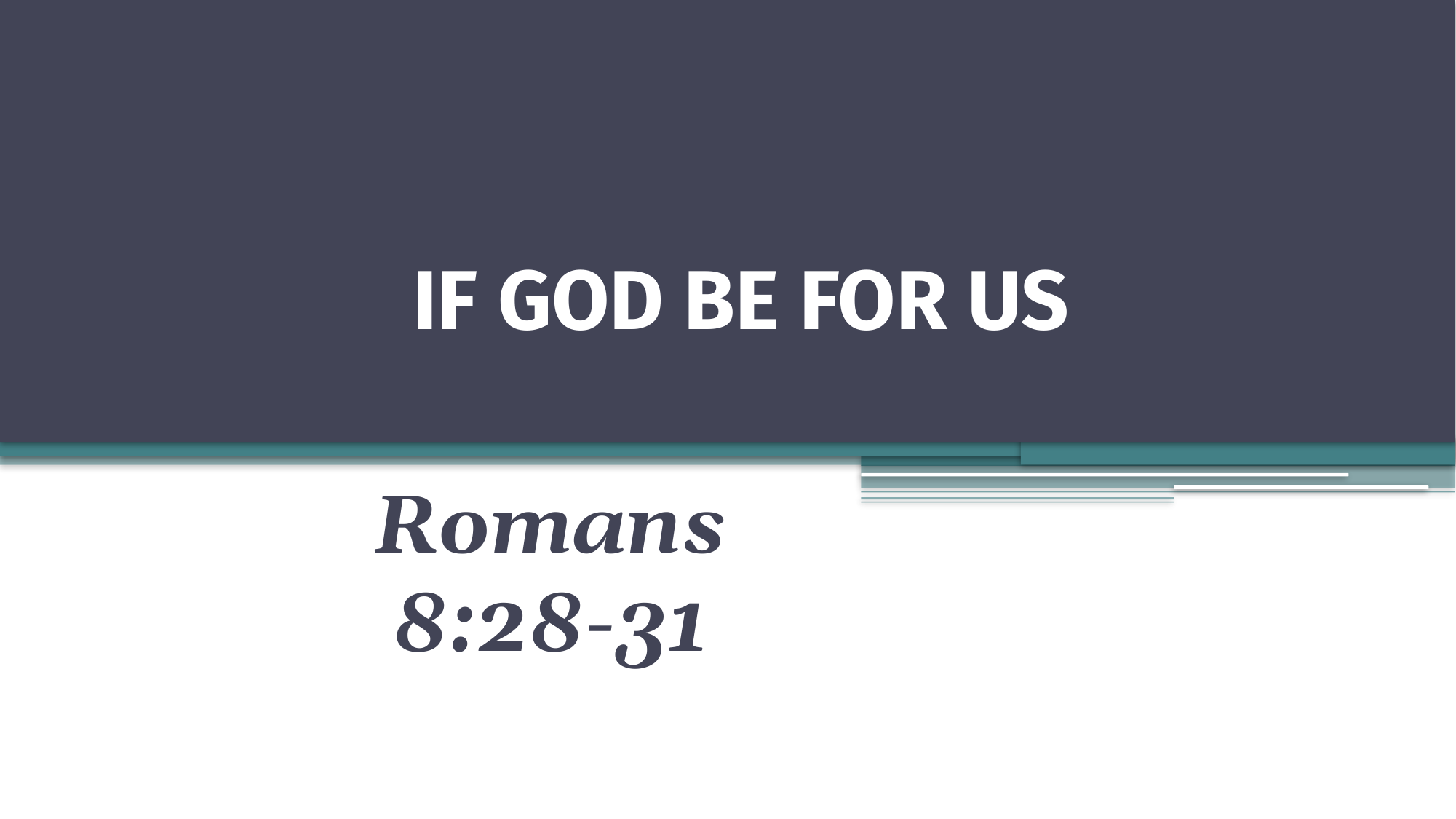

# IF GOD BE FOR US
Romans 8:28-31